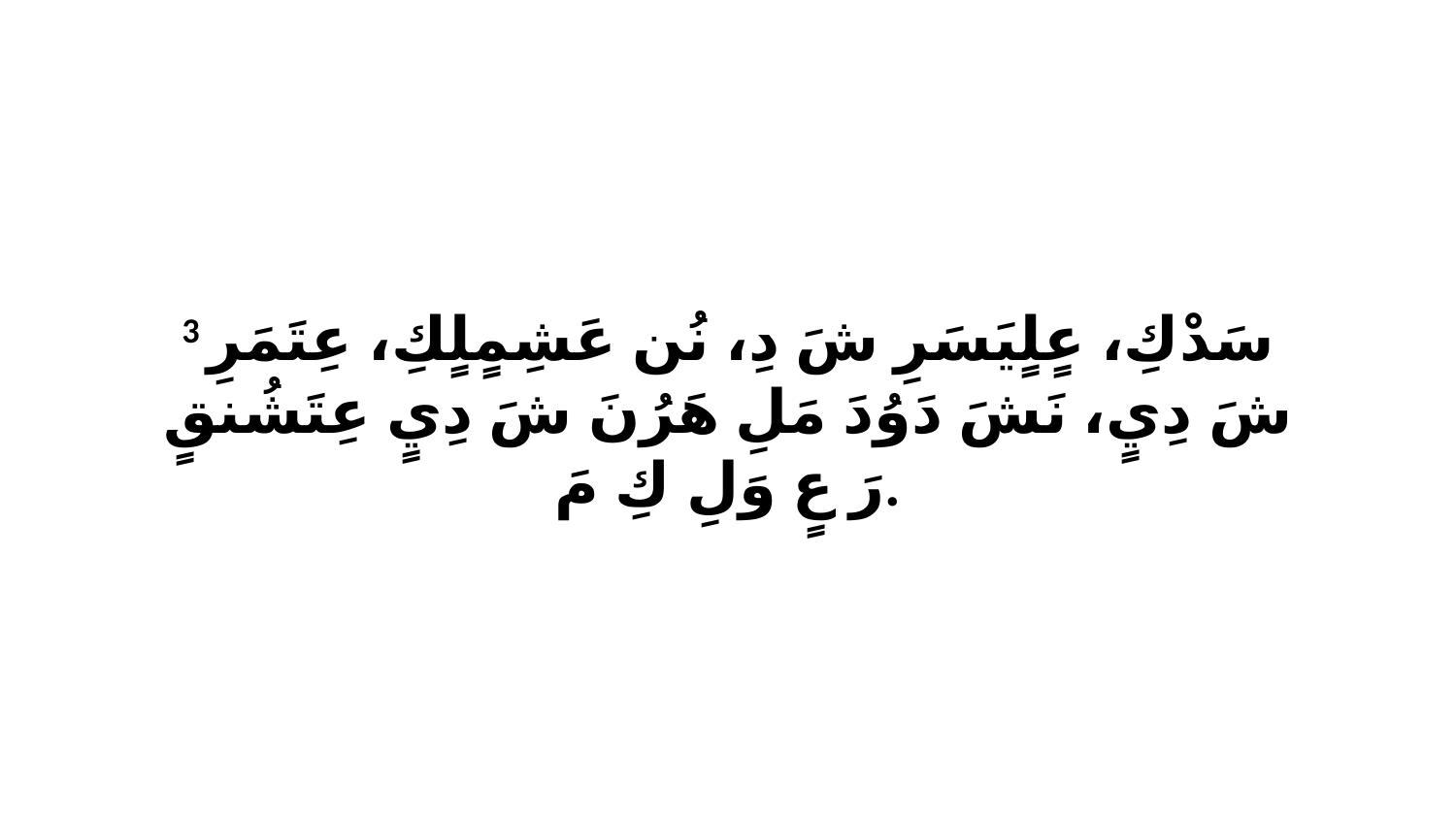

3 سَدْكِ، عٍلٍيَسَرِ شَ دِ، نُن عَشِمٍلٍكِ، عِتَمَرِ شَ دِيٍ، نَشَ دَوُدَ مَلِ هَرُنَ شَ دِيٍ عِتَشُنقٍ رَ عٍ وَلِ كِ مَ.